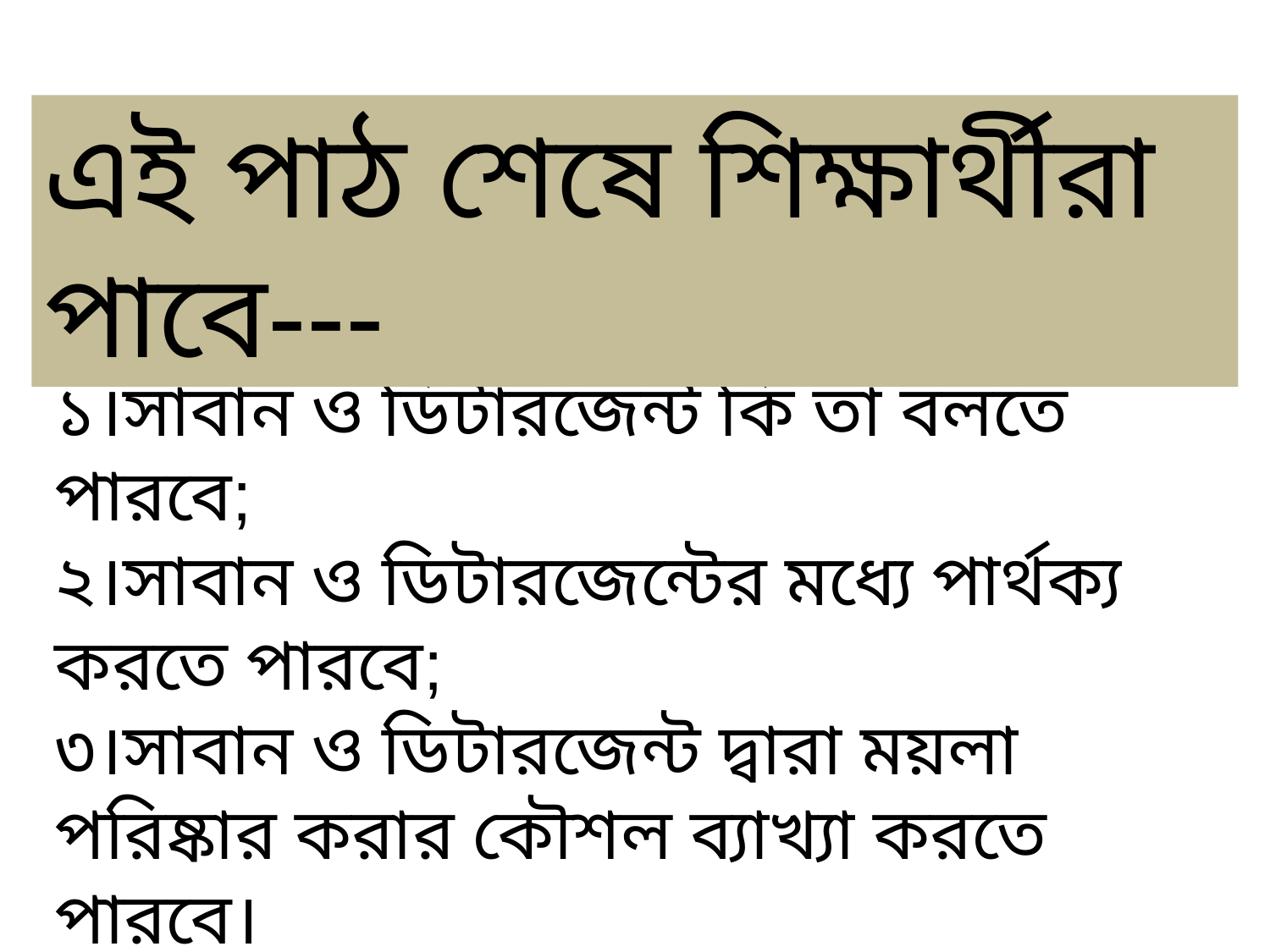

এই পাঠ শেষে শিক্ষার্থীরা পাবে---

১।সাবান ও ডিটারজেন্ট কি তা বলতে পারবে;
২।সাবান ও ডিটারজেন্টের মধ্যে পার্থক্য করতে পারবে;
৩।সাবান ও ডিটারজেন্ট দ্বারা ময়লা পরিষ্কার করার কৌশল ব্যাখ্যা করতে পারবে।